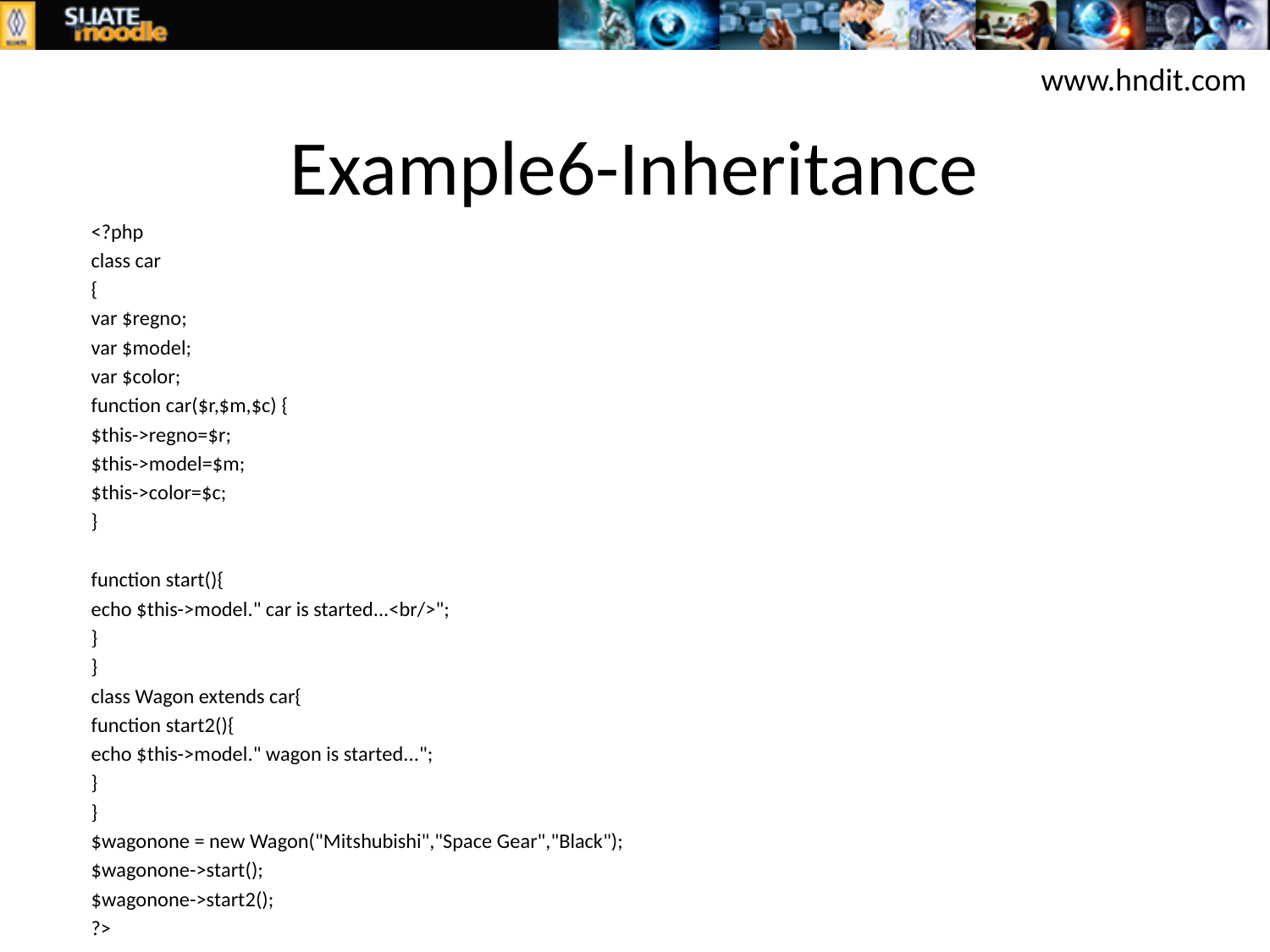

www.hndit.com
# Example6-Inheritance
<?php
	class car
{
var $regno;
var $model;
var $color;
	function car($r,$m,$c) {
	$this->regno=$r;
	$this->model=$m;
	$this->color=$c;
	}

		function start(){
			echo $this->model." car is started...<br/>";
		}
	}
	class Wagon extends car{
		function start2(){
			echo $this->model." wagon is started...";
		}
	}
	$wagonone = new Wagon("Mitshubishi","Space Gear","Black");
	$wagonone->start();
	$wagonone->start2();
?>